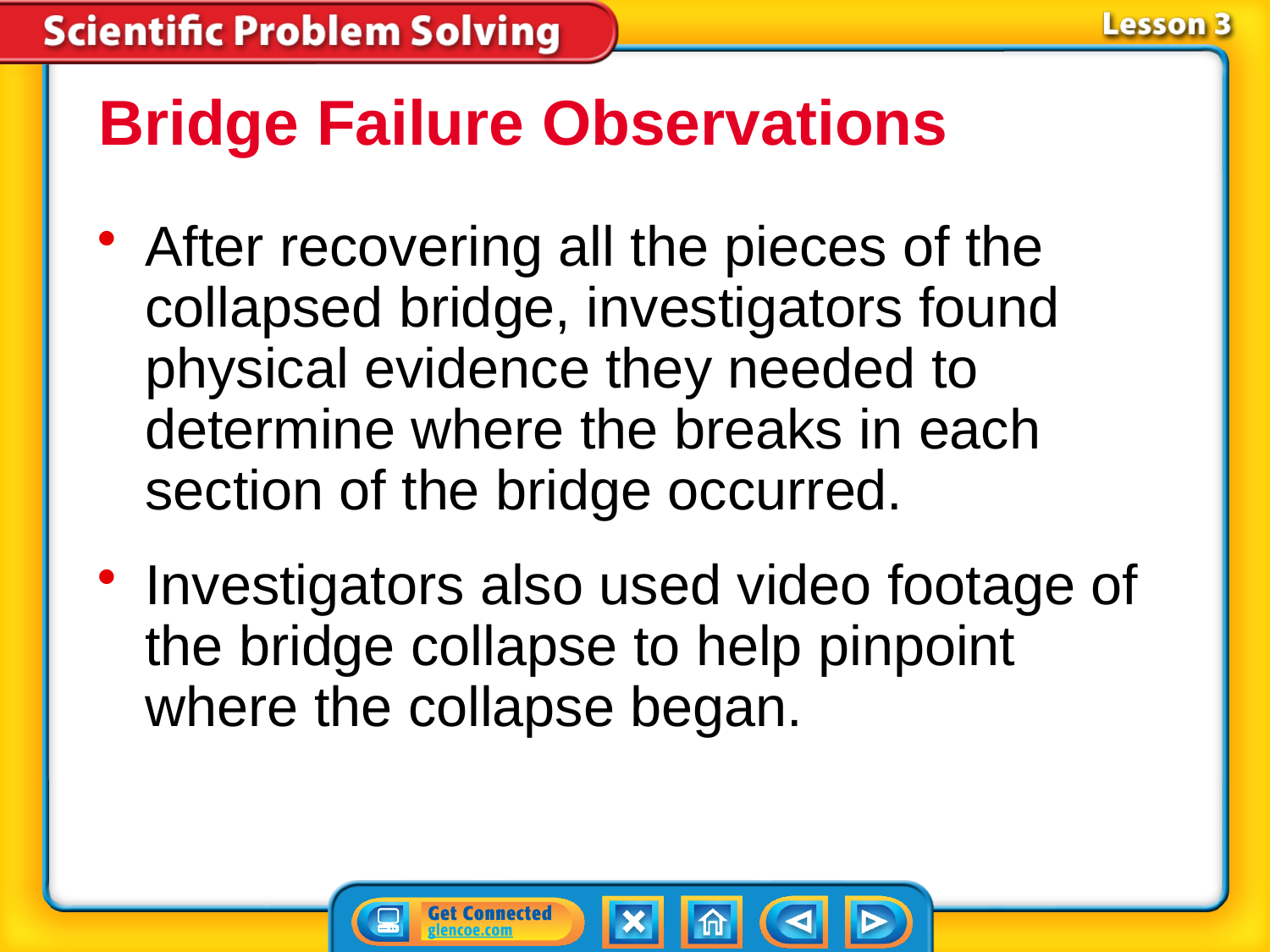

Bridge Failure Observations
After recovering all the pieces of the collapsed bridge, investigators found physical evidence they needed to determine where the breaks in each section of the bridge occurred.
Investigators also used video footage of the bridge collapse to help pinpoint where the collapse began.
# Lesson 3-5